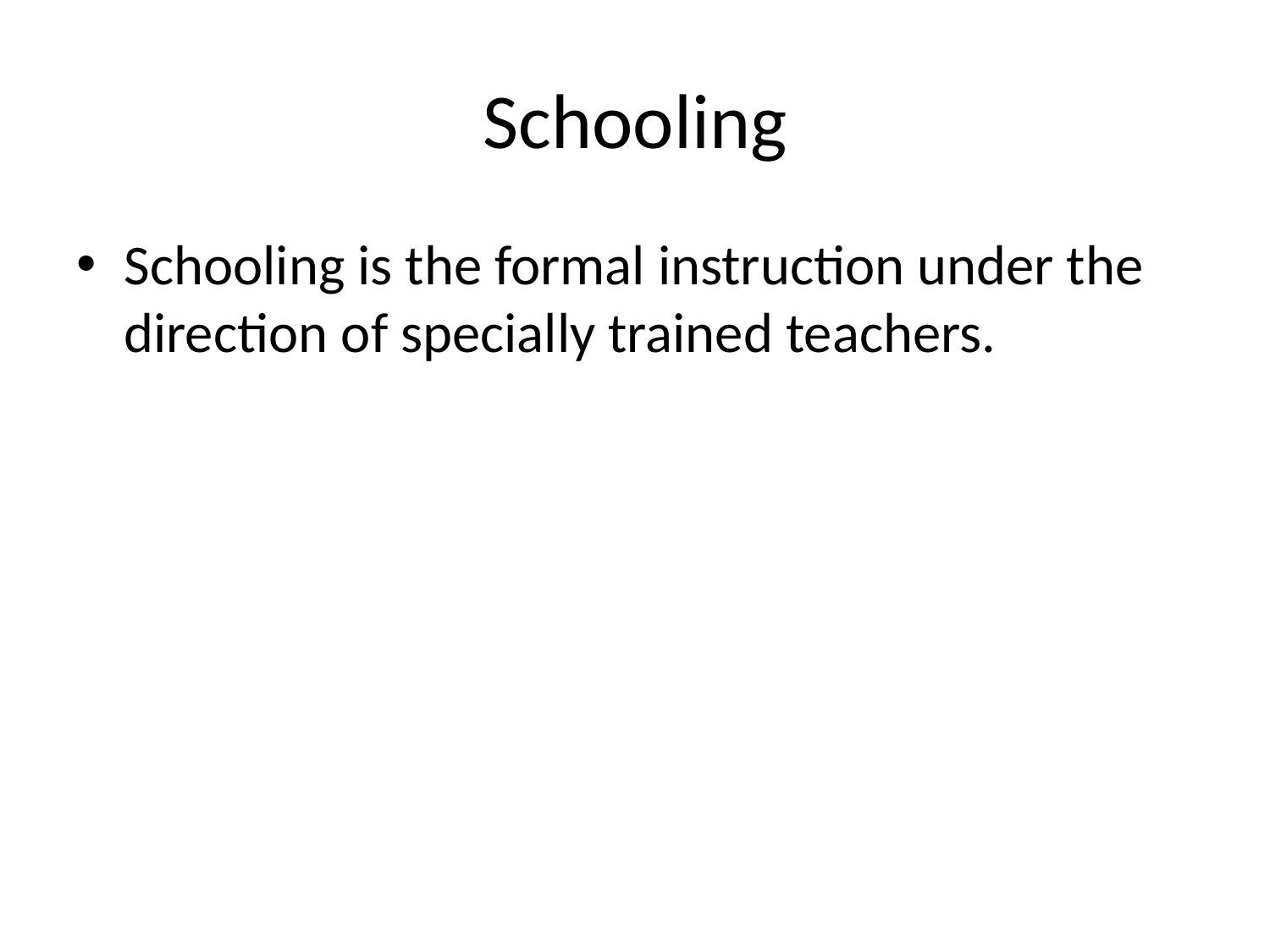

# Schooling
Schooling is the formal instruction under the direction of specially trained teachers.